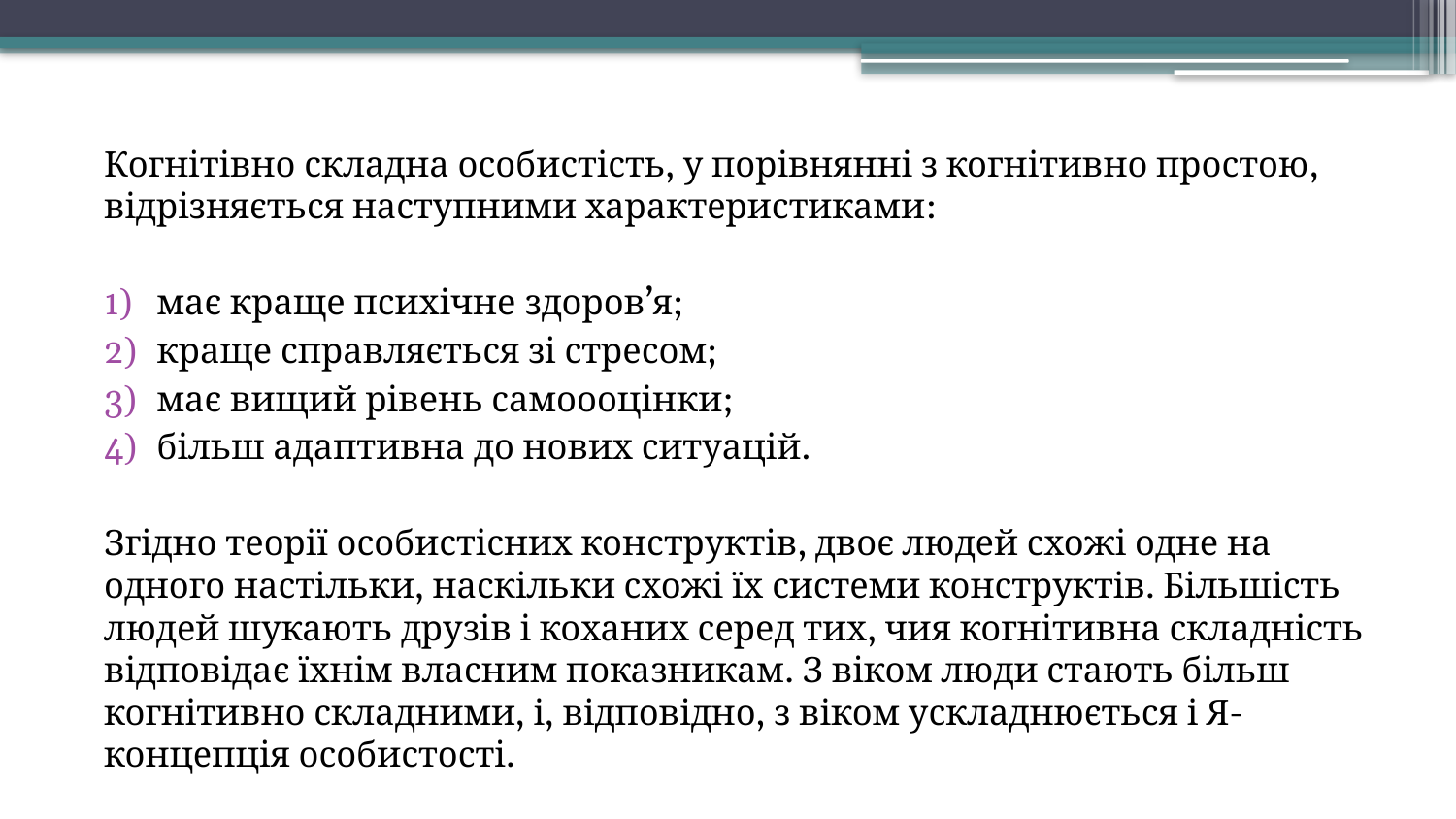

Когнітівно складна особистість, у порівнянні з когнітивно простою, відрізняється наступними характеристиками:

має краще психічне здоров’я;
краще справляється зі стресом;
має вищий рівень самоооцінки;
більш адаптивна до нових ситуацій.

Згідно теорії особистісних конструктів, двоє людей схожі одне на одного настільки, наскільки схожі їх системи конструктів. Більшість людей шукають друзів і коханих серед тих, чия когнітивна складність відповідає їхнім власним показникам. З віком люди стають більш когнітивно складними, і, відповідно, з віком ускладнюється і Я-концепція особистості.